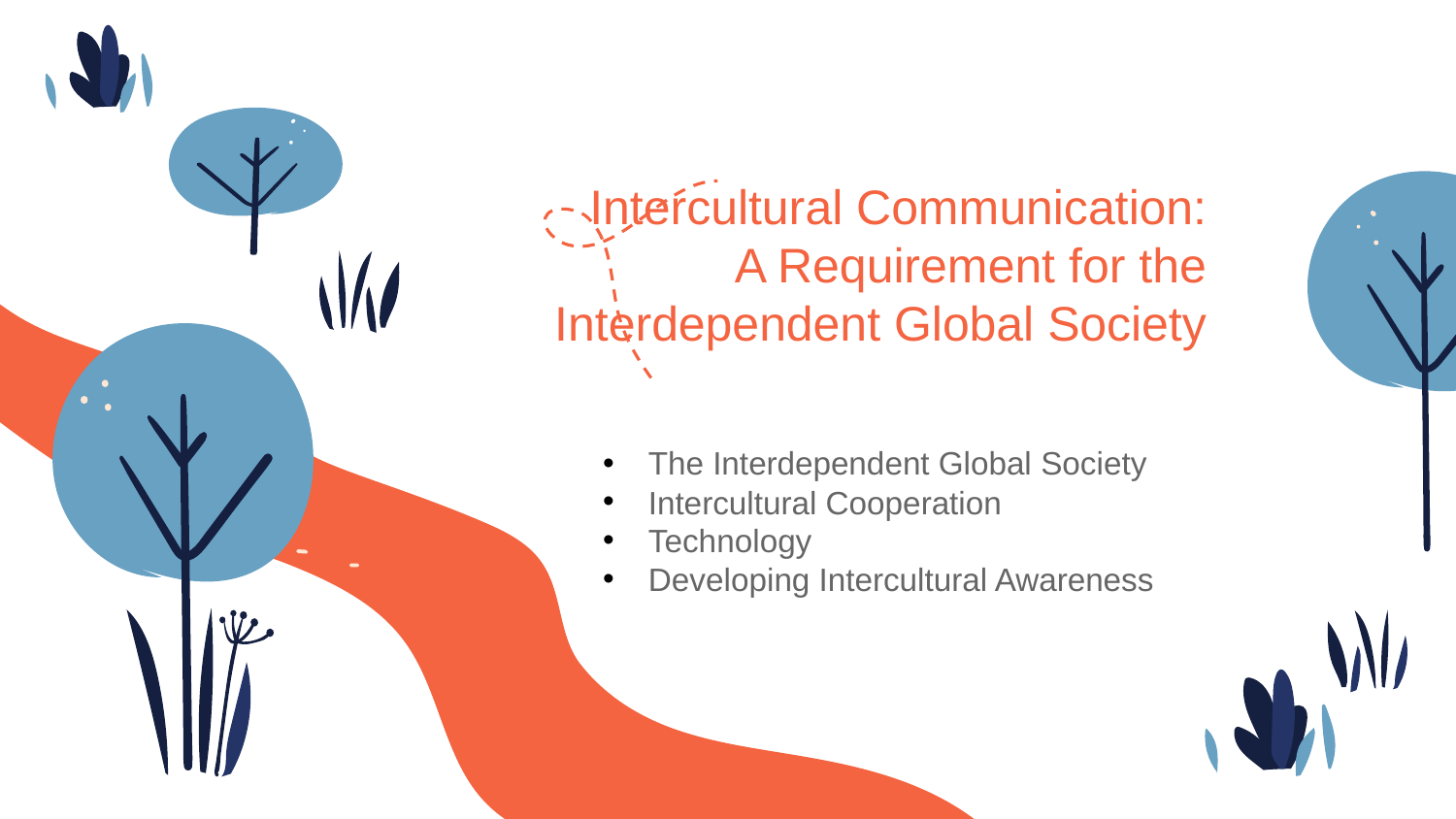

# Intercultural Communication: A Requirement for the Interdependent Global Society

The Interdependent Global Society
Intercultural Cooperation
Technology
Developing Intercultural Awareness